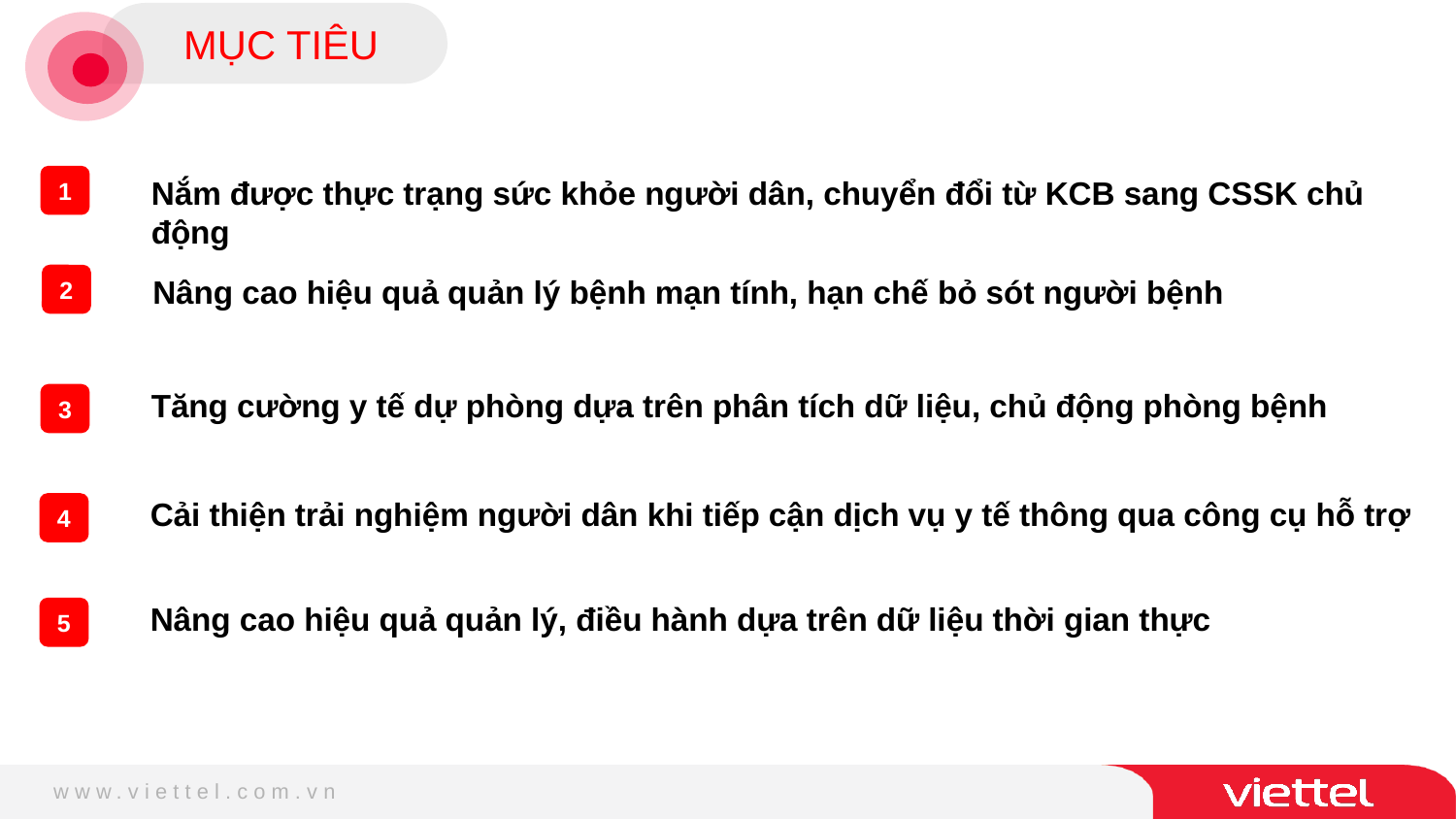

MỤC TIÊU

Nắm được thực trạng sức khỏe người dân, chuyển đổi từ KCB sang CSSK chủ động
1
2
Nâng cao hiệu quả quản lý bệnh mạn tính, hạn chế bỏ sót người bệnh
Tăng cường y tế dự phòng dựa trên phân tích dữ liệu, chủ động phòng bệnh
3
Cải thiện trải nghiệm người dân khi tiếp cận dịch vụ y tế thông qua công cụ hỗ trợ
4
Nâng cao hiệu quả quản lý, điều hành dựa trên dữ liệu thời gian thực
5